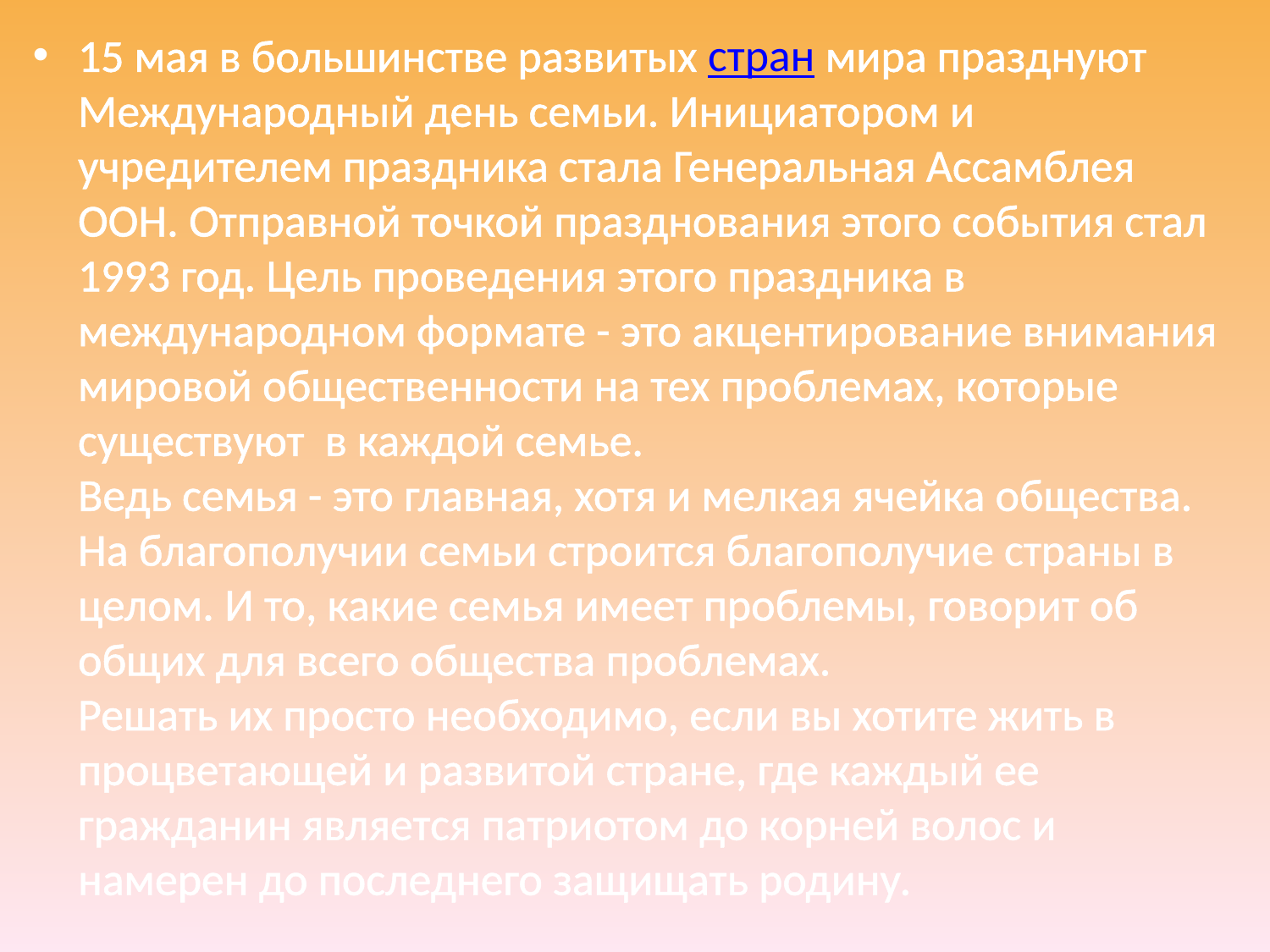

#
15 мая в большинстве развитых стран мира празднуют Международный день семьи. Инициатором и учредителем праздника стала Генеральная Ассамблея ООН. Отправной точкой празднования этого события стал 1993 год. Цель проведения этого праздника в международном формате - это акцентирование внимания мировой общественности на тех проблемах, которые существуют  в каждой семье.
Ведь семья - это главная, хотя и мелкая ячейка общества. На благополучии семьи строится благополучие страны в целом. И то, какие семья имеет проблемы, говорит об общих для всего общества проблемах.
Решать их просто необходимо, если вы хотите жить в процветающей и развитой стране, где каждый ее гражданин является патриотом до корней волос и  намерен до последнего защищать родину.